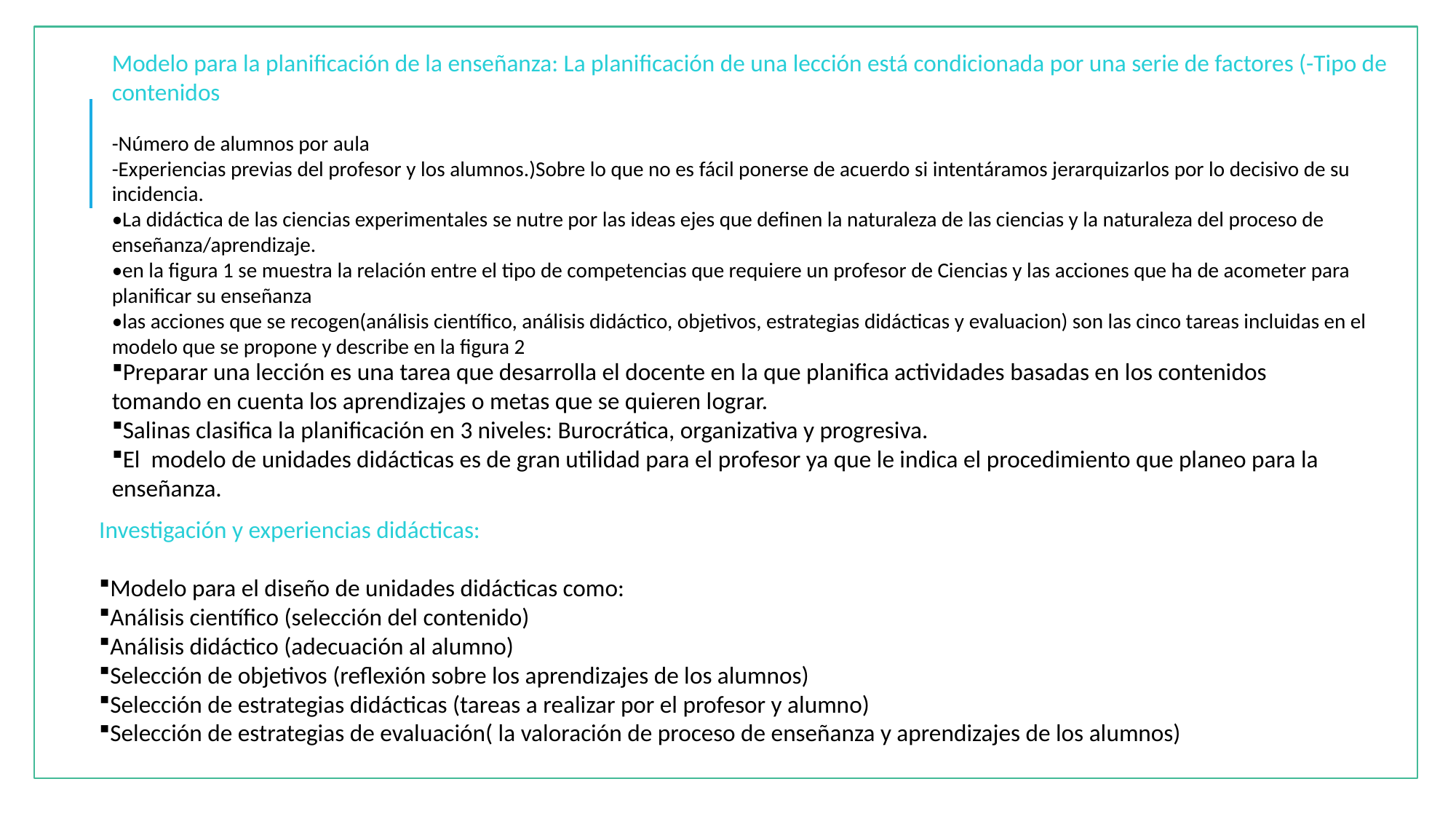

Modelo para la planificación de la enseñanza: La planificación de una lección está condicionada por una serie de factores (-Tipo de contenidos
-Número de alumnos por aula
-Experiencias previas del profesor y los alumnos.)Sobre lo que no es fácil ponerse de acuerdo si intentáramos jerarquizarlos por lo decisivo de su incidencia.
•La didáctica de las ciencias experimentales se nutre por las ideas ejes que definen la naturaleza de las ciencias y la naturaleza del proceso de enseñanza/aprendizaje.
•en la figura 1 se muestra la relación entre el tipo de competencias que requiere un profesor de Ciencias y las acciones que ha de acometer para planificar su enseñanza
•las acciones que se recogen(análisis científico, análisis didáctico, objetivos, estrategias didácticas y evaluacion) son las cinco tareas incluidas en el modelo que se propone y describe en la figura 2

Preparar una lección es una tarea que desarrolla el docente en la que planifica actividades basadas en los contenidos tomando en cuenta los aprendizajes o metas que se quieren lograr.
Salinas clasifica la planificación en 3 niveles: Burocrática, organizativa y progresiva.
El  modelo de unidades didácticas es de gran utilidad para el profesor ya que le indica el procedimiento que planeo para la enseñanza.
Investigación y experiencias didácticas:

Modelo para el diseño de unidades didácticas como:
Análisis científico (selección del contenido)
Análisis didáctico (adecuación al alumno)
Selección de objetivos (reflexión sobre los aprendizajes de los alumnos)
Selección de estrategias didácticas (tareas a realizar por el profesor y alumno)
Selección de estrategias de evaluación( la valoración de proceso de enseñanza y aprendizajes de los alumnos)